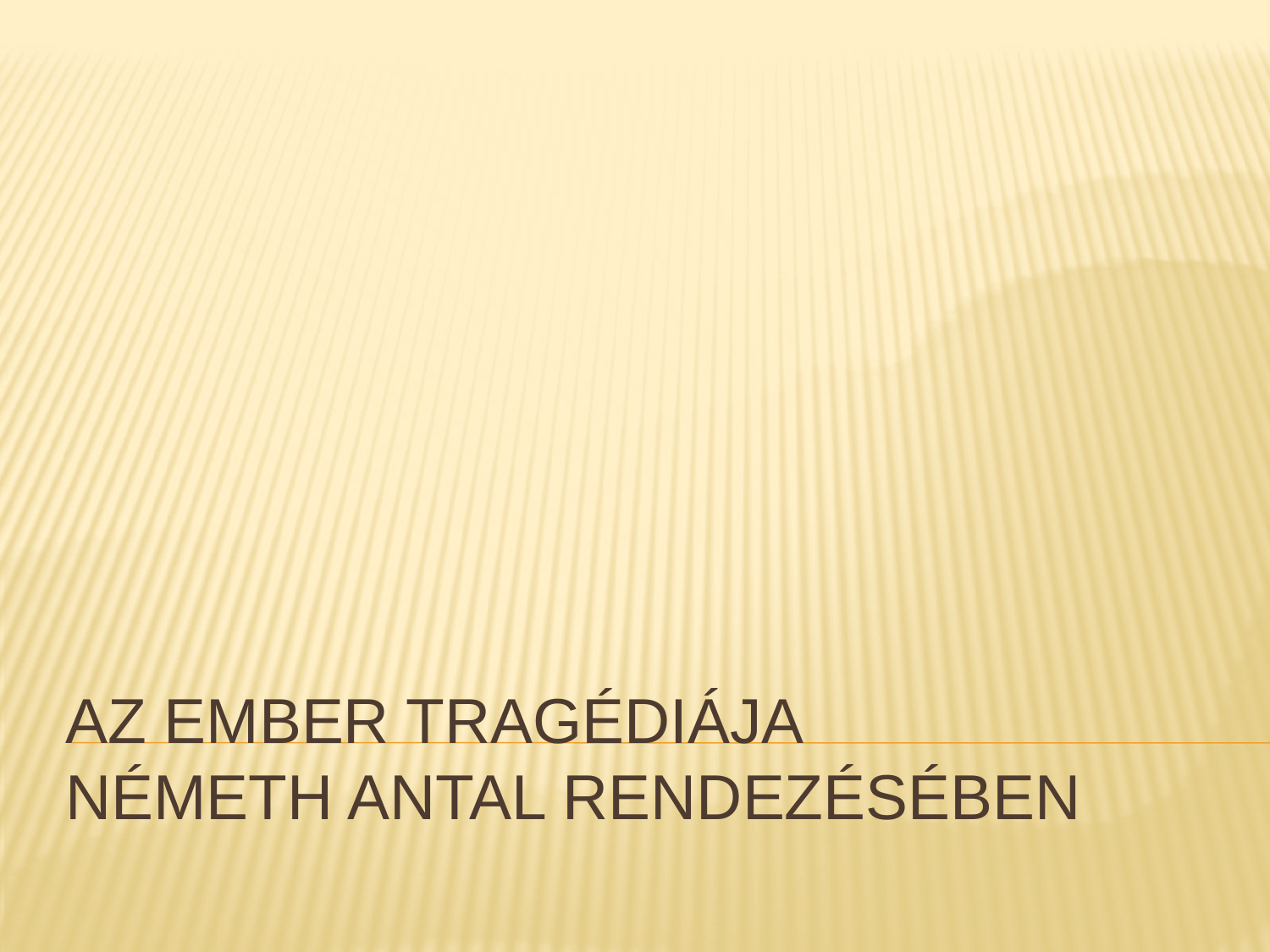

# Az ember tragédiája Németh Antal rendezésében